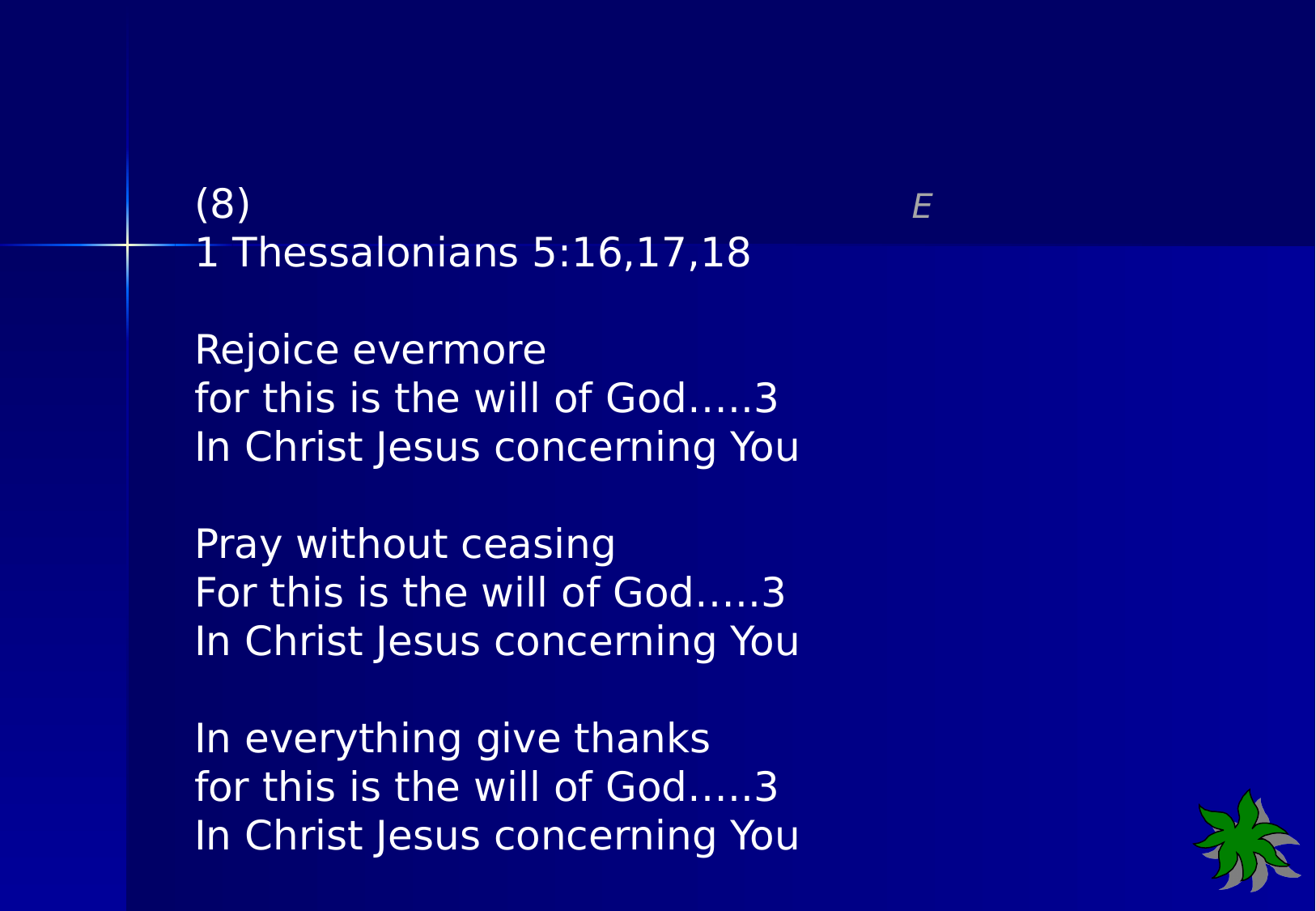

(8)                                                   E
1 Thessalonians 5:16,17,18

Rejoice evermore
for this is the will of God…..3
In Christ Jesus concerning You

Pray without ceasing
For this is the will of God…..3
In Christ Jesus concerning You

In everything give thanks
for this is the will of God…..3
In Christ Jesus concerning You